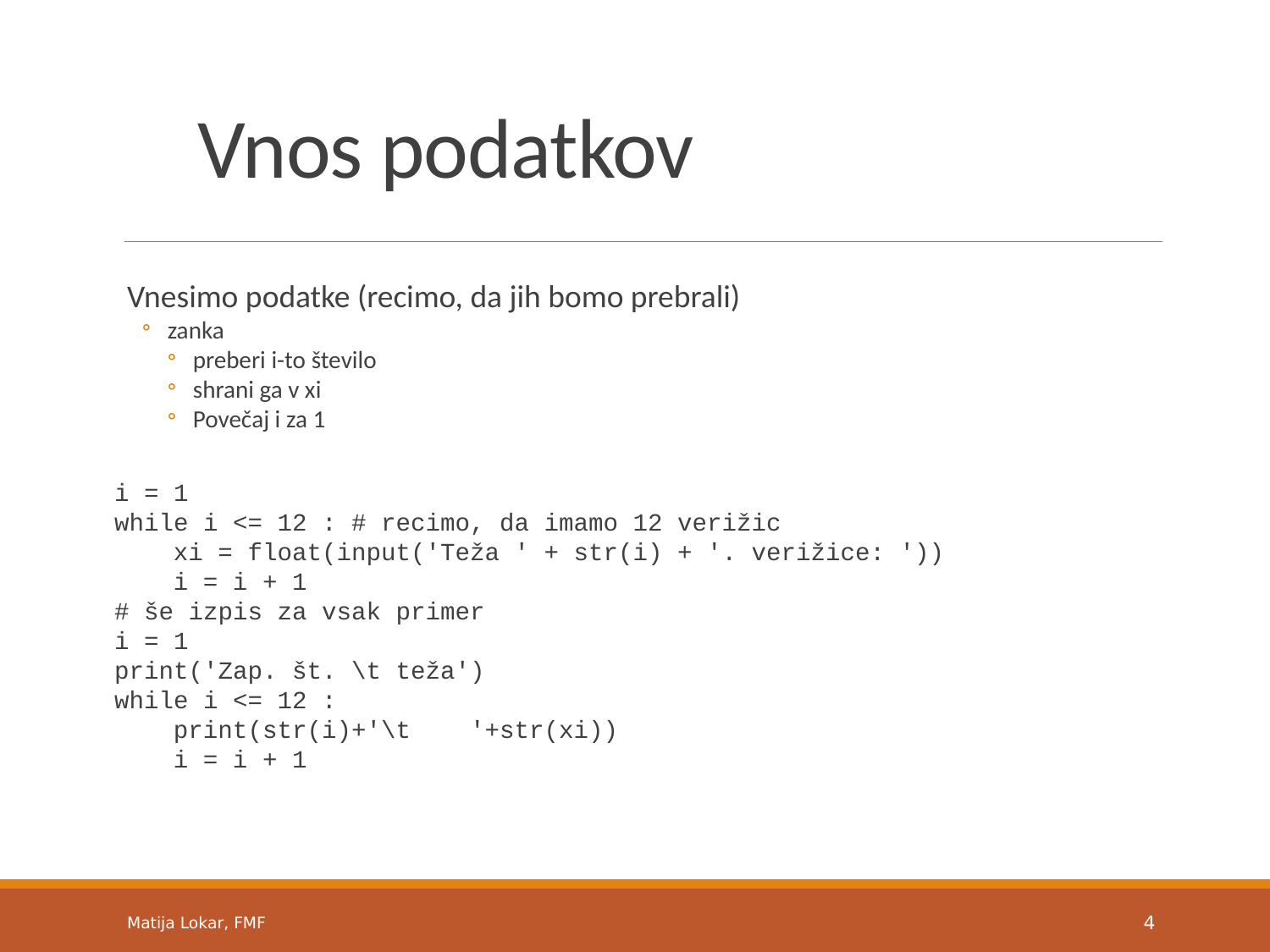

# Vnos podatkov
Vnesimo podatke (recimo, da jih bomo prebrali)
zanka
preberi i-to število
shrani ga v xi
Povečaj i za 1

i = 1
while i <= 12 : # recimo, da imamo 12 verižic
    xi = float(input('Teža ' + str(i) + '. verižice: '))
    i = i + 1
# še izpis za vsak primer
i = 1
print('Zap. št. \t teža')
while i <= 12 :
    print(str(i)+'\t    '+str(xi))
    i = i + 1
Matija Lokar, FMF
4